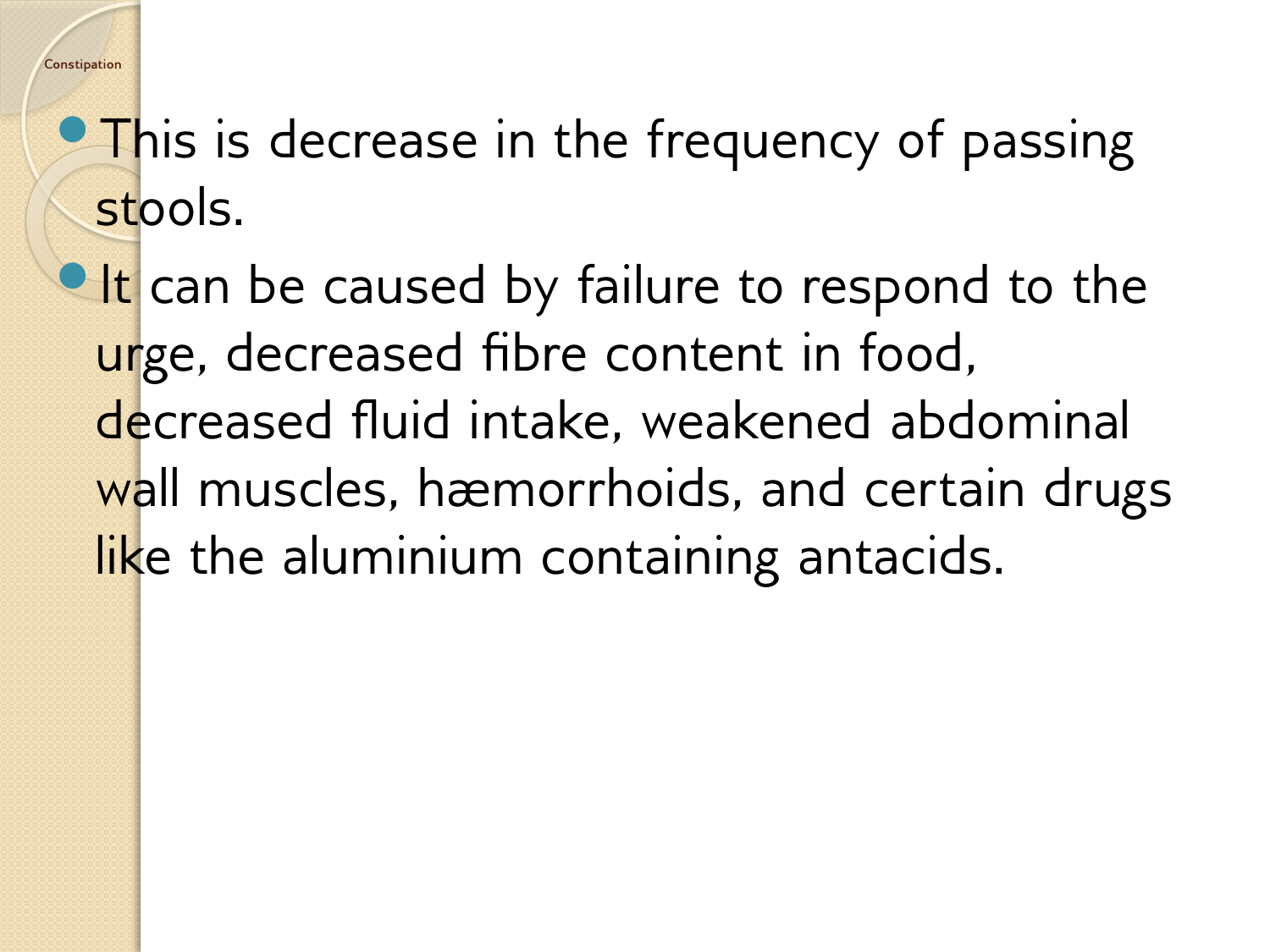

# Constipation
This is decrease in the frequency of passing stools.
It can be caused by failure to respond to the urge, decreased fibre content in food, decreased fluid intake, weakened abdominal wall muscles, haemorrhoids, and certain drugs like the aluminium containing antacids.